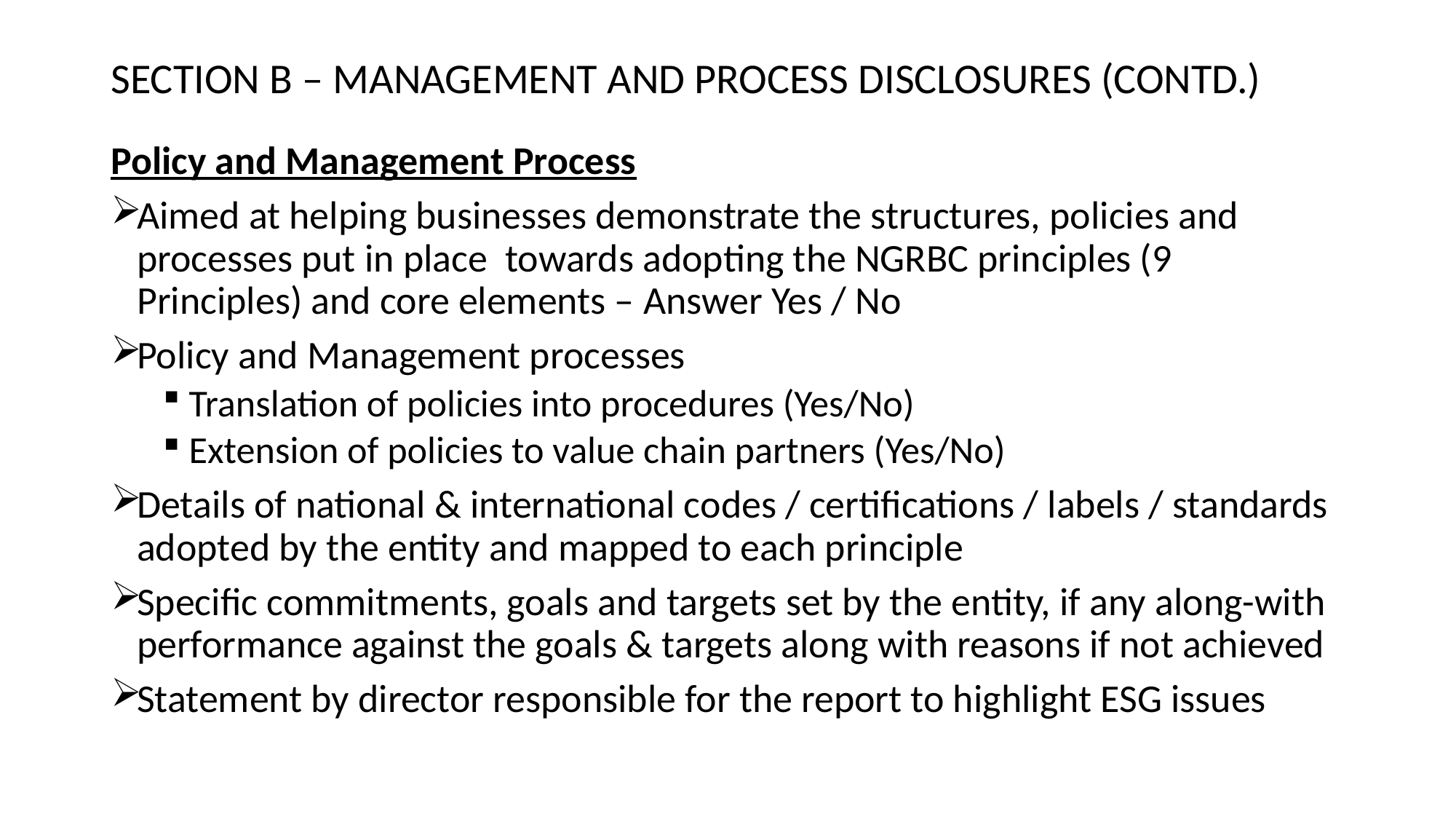

# SECTION B – MANAGEMENT AND PROCESS DISCLOSURES (CONTD.)
Policy and Management Process
Aimed at helping businesses demonstrate the structures, policies and processes put in place  towards adopting the NGRBC principles (9 Principles) and core elements – Answer Yes / No
Policy and Management processes
Translation of policies into procedures (Yes/No)
Extension of policies to value chain partners (Yes/No)
Details of national & international codes / certifications / labels / standards adopted by the entity and mapped to each principle
Specific commitments, goals and targets set by the entity, if any along-with performance against the goals & targets along with reasons if not achieved
Statement by director responsible for the report to highlight ESG issues